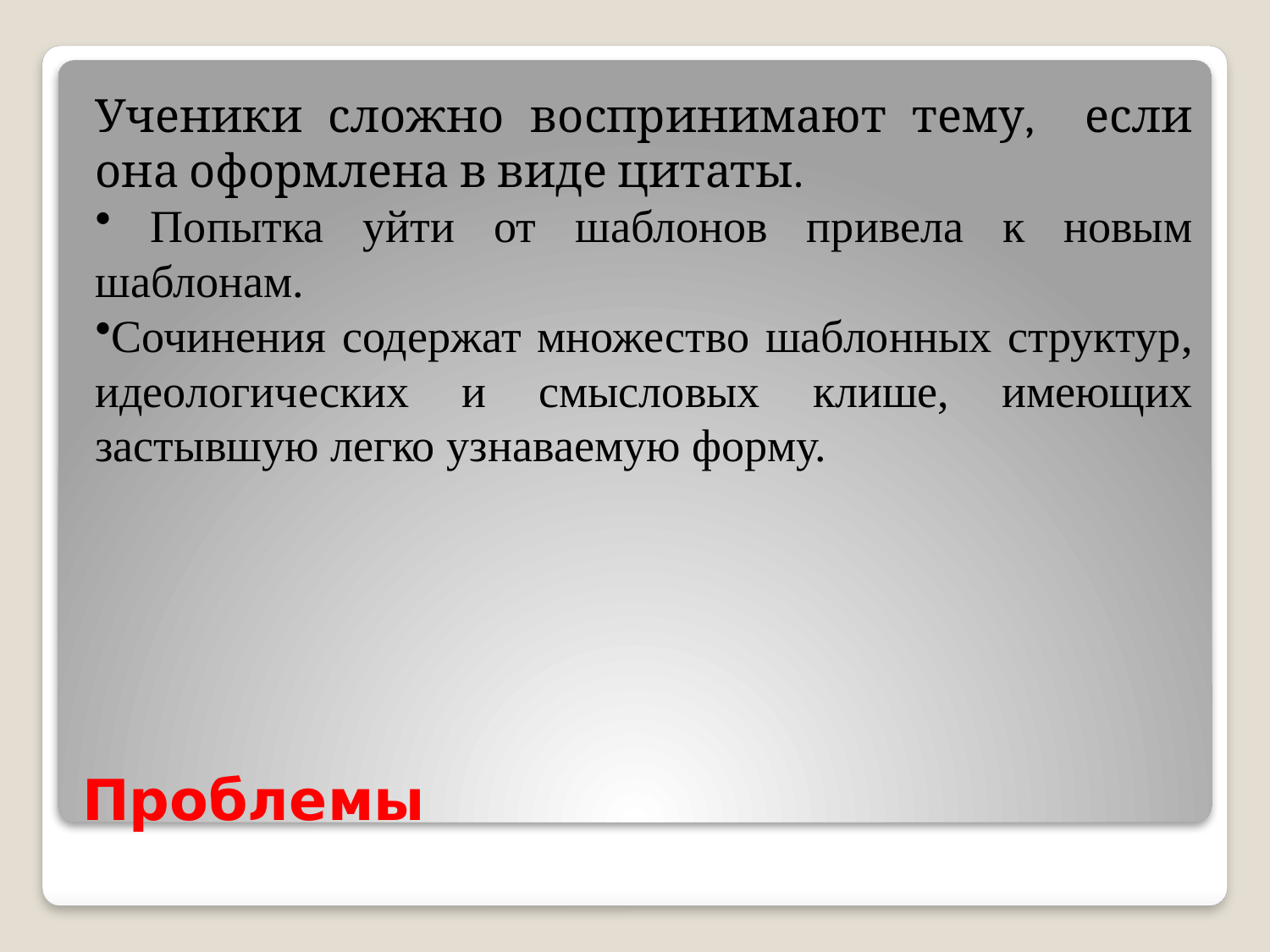

Ученики сложно воспринимают тему,  если она оформлена в виде цитаты.
 Попытка уйти от шаблонов привела к новым шаблонам.
Сочинения содержат множество шаблонных структур, идеологических и смысловых клише, имеющих застывшую легко узнаваемую форму.

# Проблемы